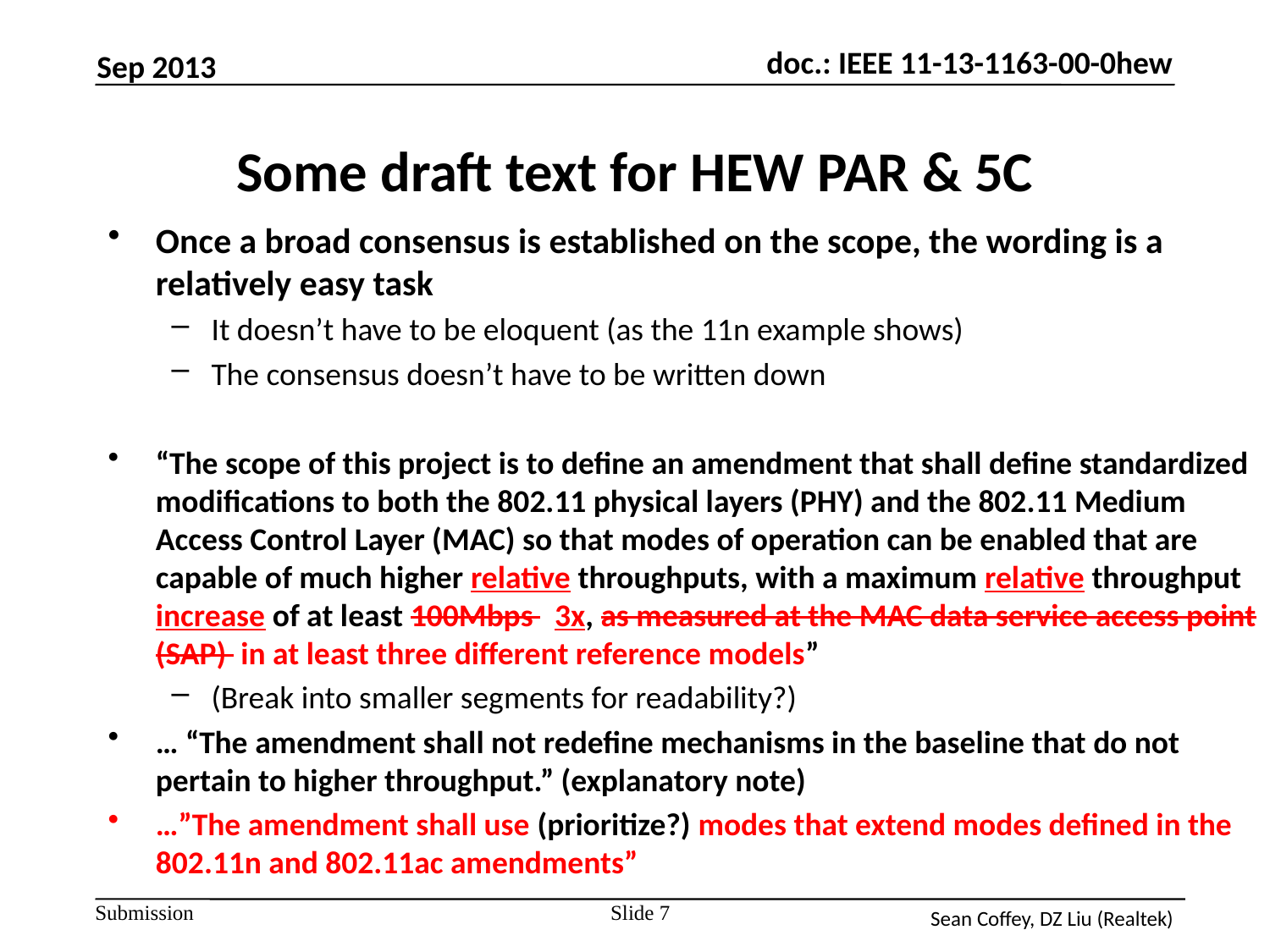

Sep 2013
# Some draft text for HEW PAR & 5C
Once a broad consensus is established on the scope, the wording is a relatively easy task
It doesn’t have to be eloquent (as the 11n example shows)
The consensus doesn’t have to be written down

“The scope of this project is to define an amendment that shall define standardized modifications to both the 802.11 physical layers (PHY) and the 802.11 Medium Access Control Layer (MAC) so that modes of operation can be enabled that are capable of much higher relative throughputs, with a maximum relative throughput increase of at least 100Mbps   3x, as measured at the MAC data service access point (SAP)  in at least three different reference models”
(Break into smaller segments for readability?)
… “The amendment shall not redefine mechanisms in the baseline that do not pertain to higher throughput.” (explanatory note)
…”The amendment shall use (prioritize?) modes that extend modes defined in the 802.11n and 802.11ac amendments”

Slide 7
Sean Coffey, DZ Liu (Realtek)